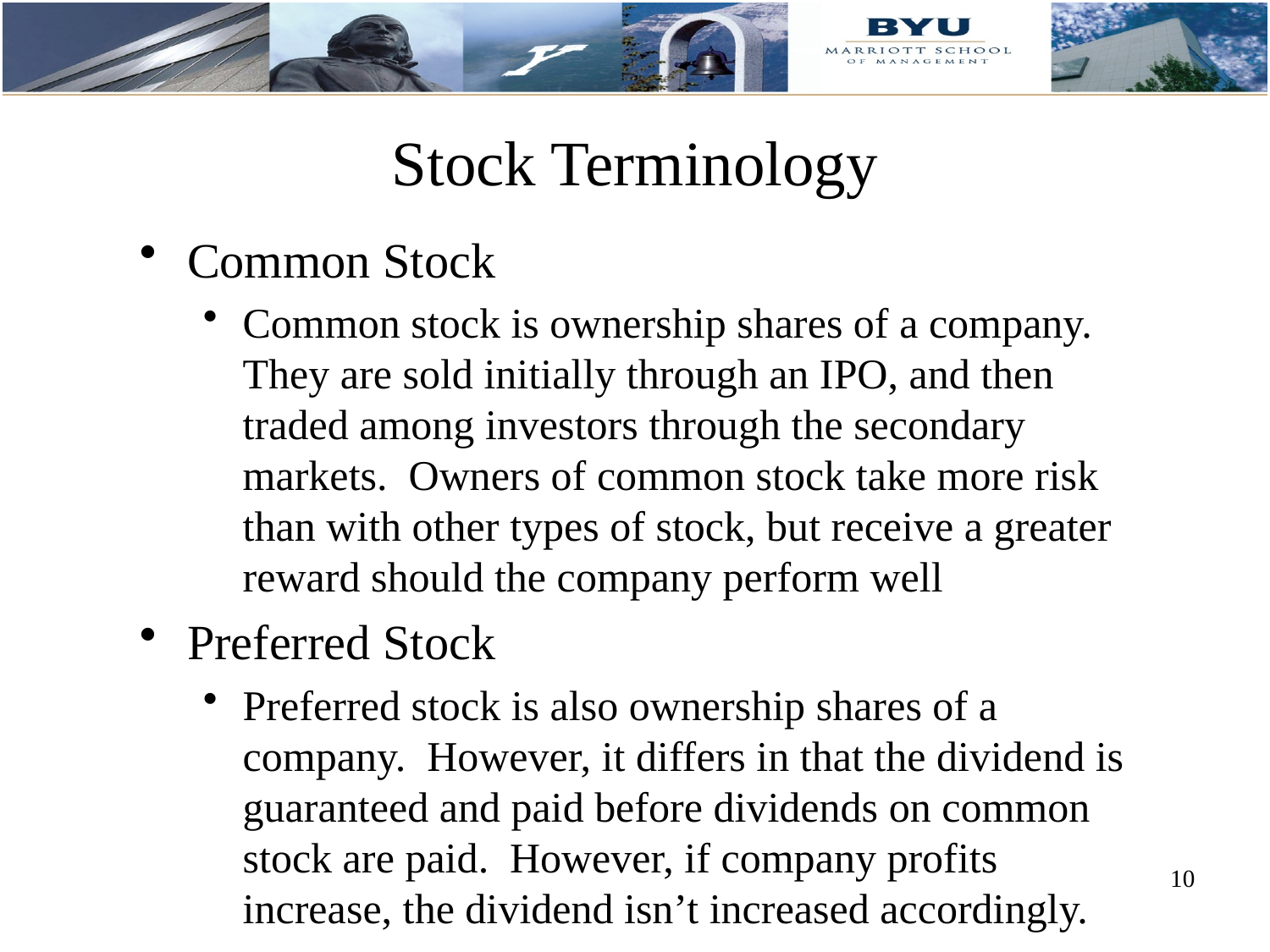

# Stock Terminology
Common Stock
Common stock is ownership shares of a company.  They are sold initially through an IPO, and then traded among investors through the secondary markets.  Owners of common stock take more risk than with other types of stock, but receive a greater reward should the company perform well
Preferred Stock
Preferred stock is also ownership shares of a company.  However, it differs in that the dividend is guaranteed and paid before dividends on common stock are paid.  However, if company profits increase, the dividend isn’t increased accordingly.